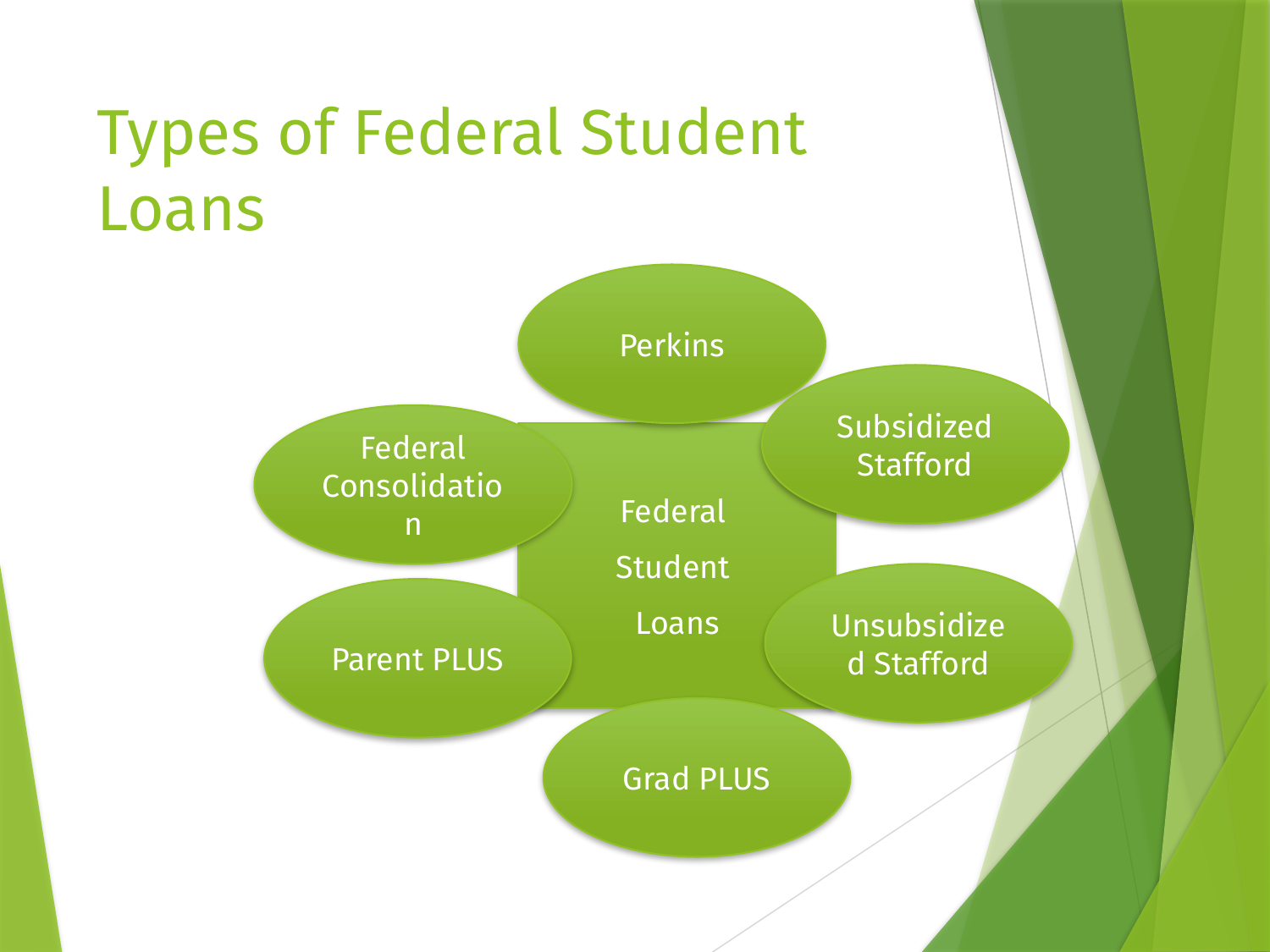

# Types of Federal Student Loans
Perkins
Subsidized Stafford
Federal Consolidation
Federal
Student
Loans
Unsubsidized Stafford
Parent PLUS
Grad PLUS